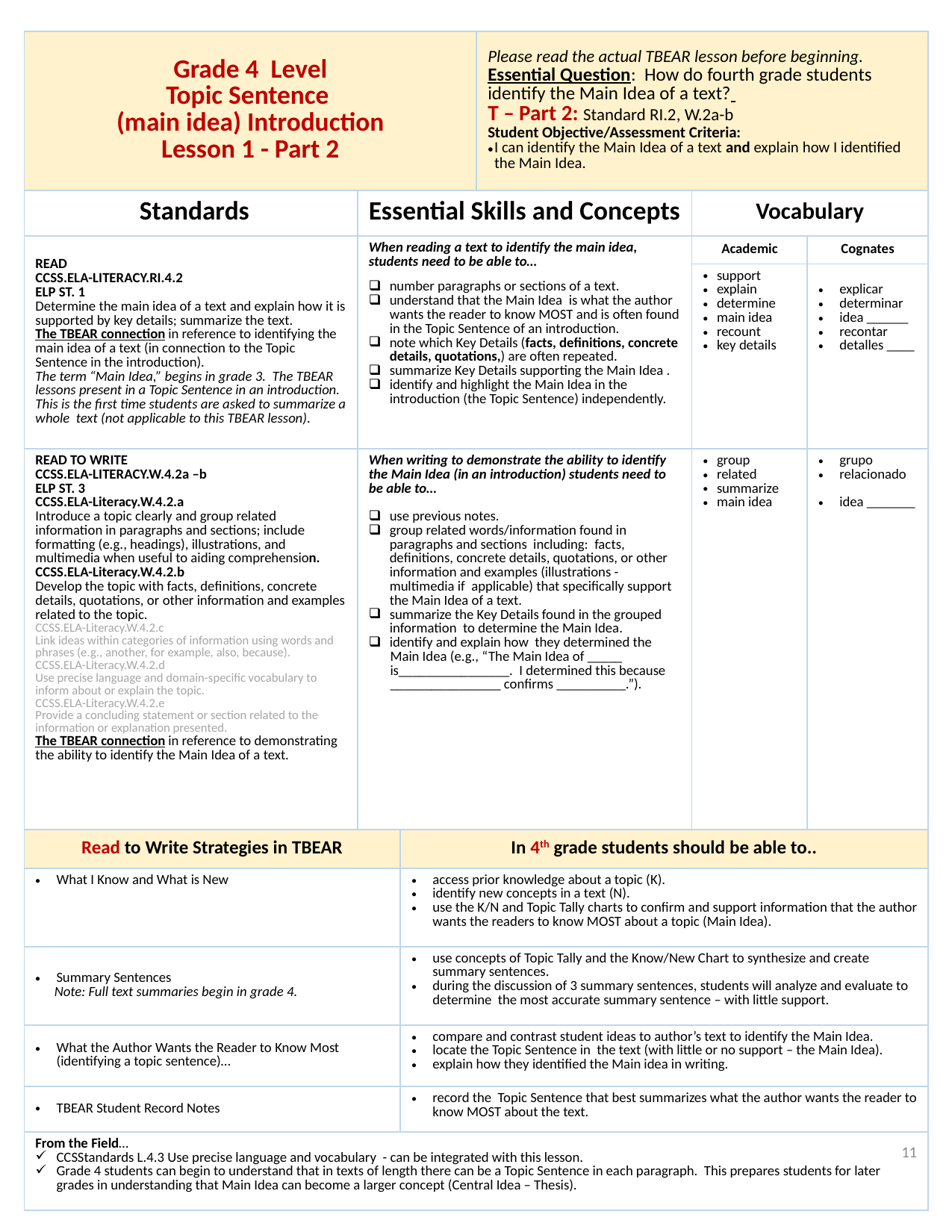

| Grade 4 Level Topic Sentence (main idea) Introduction Lesson 1 - Part 2 |  |  | Please read the actual TBEAR lesson before beginning. Essential Question: How do fourth grade students identify the Main Idea of a text? T – Part 2: Standard RI.2, W.2a-b Student Objective/Assessment Criteria: I can identify the Main Idea of a text and explain how I identified the Main Idea. |  |  |
| --- | --- | --- | --- | --- | --- |
| Standards | Essential Skills and Concepts |  |  | Vocabulary |  |
| READ CCSS.ELA-LITERACY.RI.4.2 ELP ST. 1 Determine the main idea of a text and explain how it is supported by key details; summarize the text. The TBEAR connection in reference to identifying the main idea of a text (in connection to the Topic Sentence in the introduction). The term “Main Idea,” begins in grade 3. The TBEAR lessons present in a Topic Sentence in an introduction. This is the first time students are asked to summarize a whole text (not applicable to this TBEAR lesson). | When reading a text to identify the main idea, students need to be able to… number paragraphs or sections of a text. understand that the Main Idea is what the author wants the reader to know MOST and is often found in the Topic Sentence of an introduction. note which Key Details (facts, definitions, concrete details, quotations,) are often repeated. summarize Key Details supporting the Main Idea . identify and highlight the Main Idea in the introduction (the Topic Sentence) independently. |  |  | Academic | Cognates |
|  |  |  |  | support explain determine main idea recount key details | explicar determinar idea \_\_\_\_\_\_ recontar detalles \_\_\_\_ |
| READ TO WRITE CCSS.ELA-LITERACY.W.4.2a –b ELP ST. 3 CCSS.ELA-Literacy.W.4.2.a Introduce a topic clearly and group related information in paragraphs and sections; include formatting (e.g., headings), illustrations, and multimedia when useful to aiding comprehension. CCSS.ELA-Literacy.W.4.2.b Develop the topic with facts, definitions, concrete details, quotations, or other information and examples related to the topic. CCSS.ELA-Literacy.W.4.2.c Link ideas within categories of information using words and phrases (e.g., another, for example, also, because). CCSS.ELA-Literacy.W.4.2.d Use precise language and domain-specific vocabulary to inform about or explain the topic. CCSS.ELA-Literacy.W.4.2.e Provide a concluding statement or section related to the information or explanation presented. The TBEAR connection in reference to demonstrating the ability to identify the Main Idea of a text. | When writing to demonstrate the ability to identify the Main Idea (in an introduction) students need to be able to… use previous notes. group related words/information found in paragraphs and sections including: facts, definitions, concrete details, quotations, or other information and examples (illustrations -multimedia if applicable) that specifically support the Main Idea of a text. summarize the Key Details found in the grouped information to determine the Main Idea. identify and explain how they determined the Main Idea (e.g., “The Main Idea of \_\_\_\_\_ is\_\_\_\_\_\_\_\_\_\_\_\_\_\_\_\_. I determined this because \_\_\_\_\_\_\_\_\_\_\_\_\_\_\_\_ confirms \_\_\_\_\_\_\_\_\_\_.”). |  |  | group related summarize main idea | grupo relacionado idea \_\_\_\_\_\_\_ |
| Read to Write Strategies in TBEAR |  | In 4th grade students should be able to.. |  |  |  |
| What I Know and What is New |  | access prior knowledge about a topic (K). identify new concepts in a text (N). use the K/N and Topic Tally charts to confirm and support information that the author wants the readers to know MOST about a topic (Main Idea). |  |  |  |
| Summary Sentences Note: Full text summaries begin in grade 4. |  | use concepts of Topic Tally and the Know/New Chart to synthesize and create summary sentences. during the discussion of 3 summary sentences, students will analyze and evaluate to determine the most accurate summary sentence – with little support. |  |  |  |
| What the Author Wants the Reader to Know Most (identifying a topic sentence)… |  | compare and contrast student ideas to author’s text to identify the Main Idea. locate the Topic Sentence in the text (with little or no support – the Main Idea). explain how they identified the Main idea in writing. |  |  |  |
| TBEAR Student Record Notes |  | record the Topic Sentence that best summarizes what the author wants the reader to know MOST about the text. |  |  |  |
| From the Field… CCSStandards L.4.3 Use precise language and vocabulary - can be integrated with this lesson. Grade 4 students can begin to understand that in texts of length there can be a Topic Sentence in each paragraph. This prepares students for later grades in understanding that Main Idea can become a larger concept (Central Idea – Thesis). |  |  |  |  |  |
11